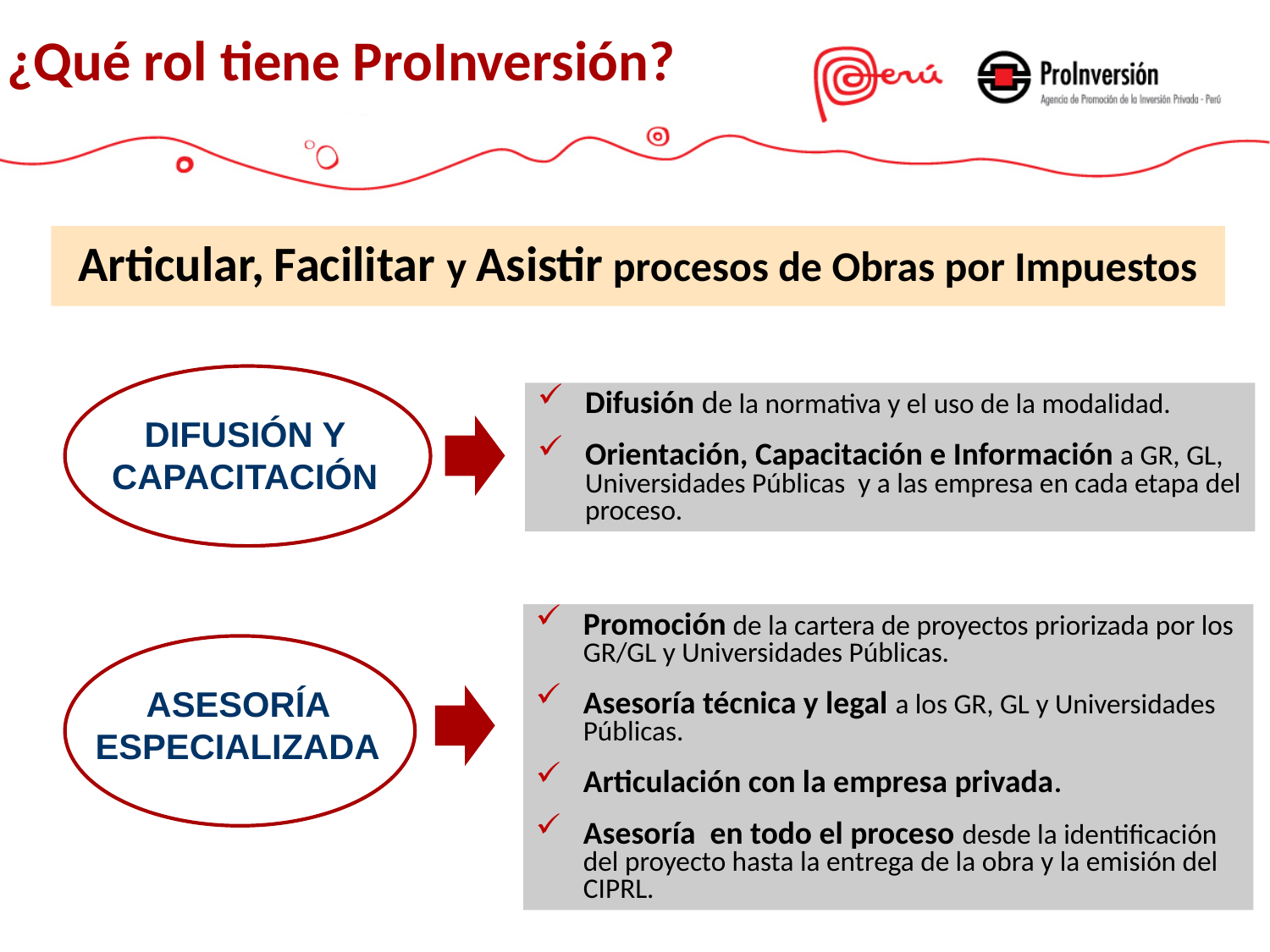

# ¿Qué rol tiene ProInversión?
Articular, Facilitar y Asistir procesos de Obras por Impuestos

Difusión de la normativa y el uso de la modalidad.
Orientación, Capacitación e Información a GR, GL, Universidades Públicas  y a las empresa en cada etapa del proceso.
DIFUSIÓN Y CAPACITACIÓN

Promoción de la cartera de proyectos priorizada por los GR/GL y Universidades Públicas.
Asesoría técnica y legal a los GR, GL y Universidades Públicas.
Articulación con la empresa privada.
Asesoría  en todo el proceso desde la identificación del proyecto hasta la entrega de la obra y la emisión del CIPRL.

ASESORÍA ESPECIALIZADA